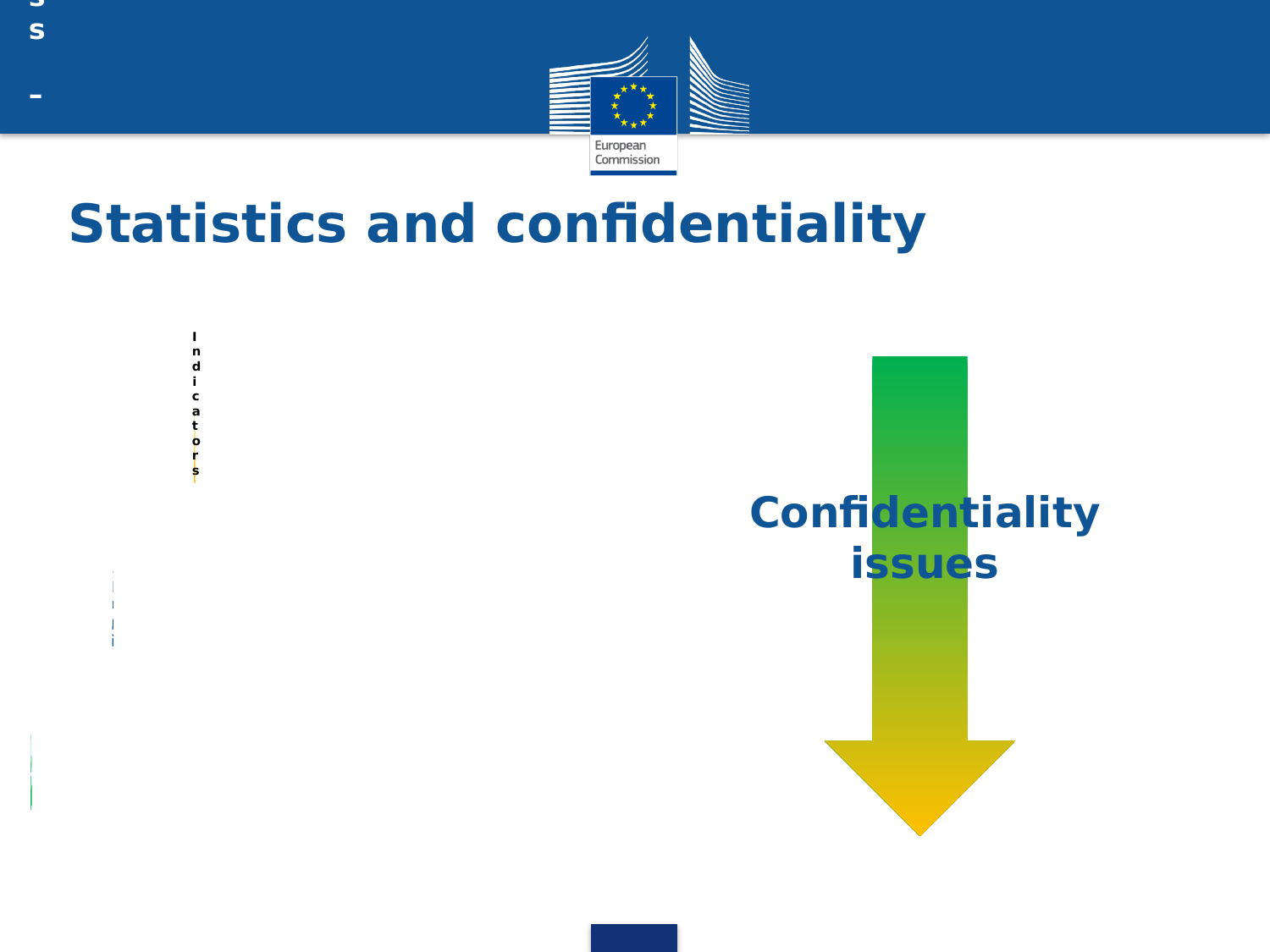

# Statistics and confidentiality
Indicators
Accounts

Confidentiality issues